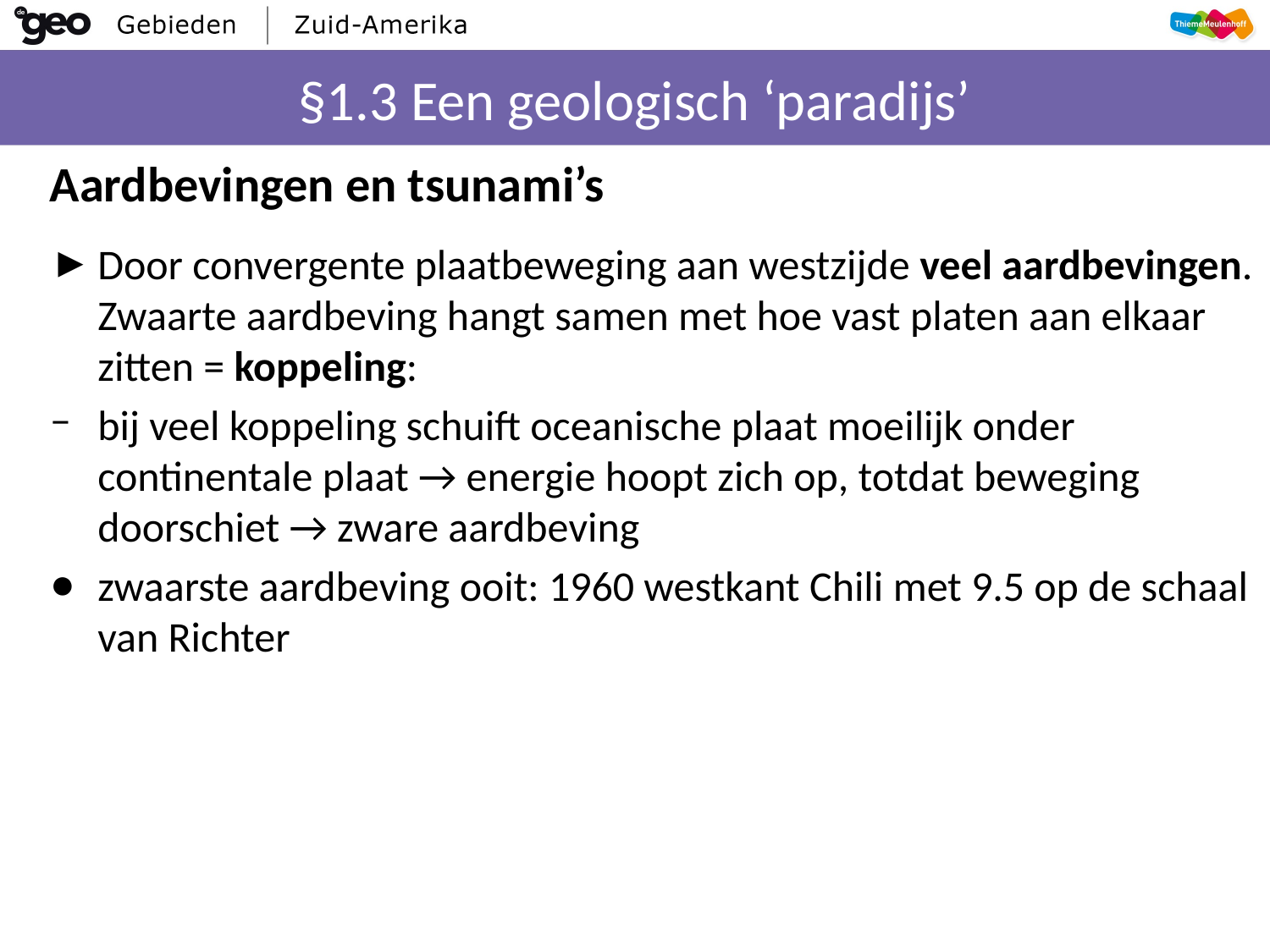

# §1.3 Een geologisch ‘paradijs’
Aardbevingen en tsunami’s
Door convergente plaatbeweging aan westzijde veel aardbevingen. Zwaarte aardbeving hangt samen met hoe vast platen aan elkaar zitten = koppeling:
bij veel koppeling schuift oceanische plaat moeilijk onder continentale plaat → energie hoopt zich op, totdat beweging doorschiet → zware aardbeving
zwaarste aardbeving ooit: 1960 westkant Chili met 9.5 op de schaal van Richter